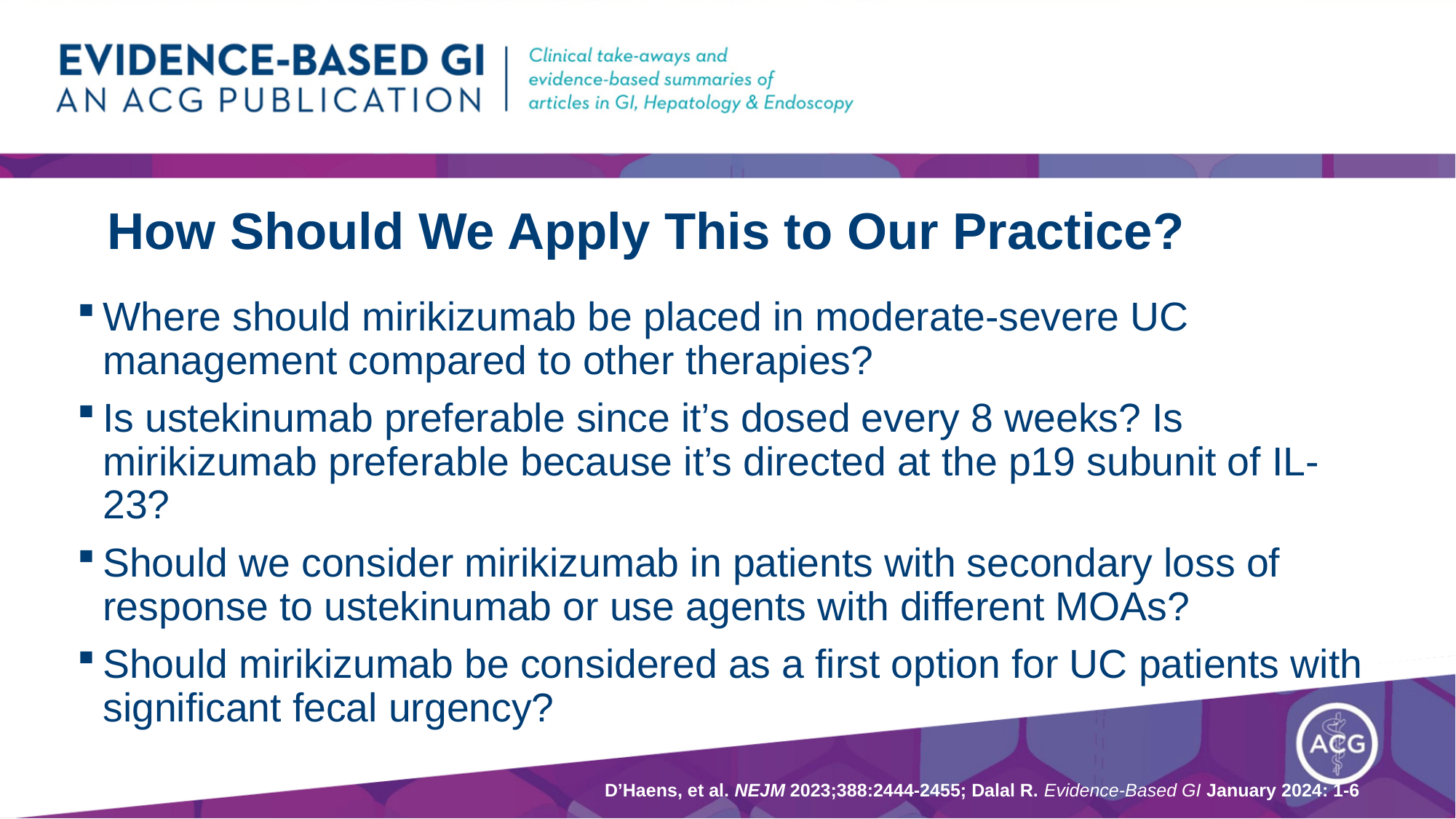

# How Should We Apply This to Our Practice?
Where should mirikizumab be placed in moderate-severe UC management compared to other therapies?
Is ustekinumab preferable since it’s dosed every 8 weeks? Is mirikizumab preferable because it’s directed at the p19 subunit of IL-23?
Should we consider mirikizumab in patients with secondary loss of response to ustekinumab or use agents with different MOAs?
Should mirikizumab be considered as a first option for UC patients with significant fecal urgency?
D’Haens, et al. NEJM 2023;388:2444-2455; Dalal R. Evidence-Based GI January 2024: 1-6